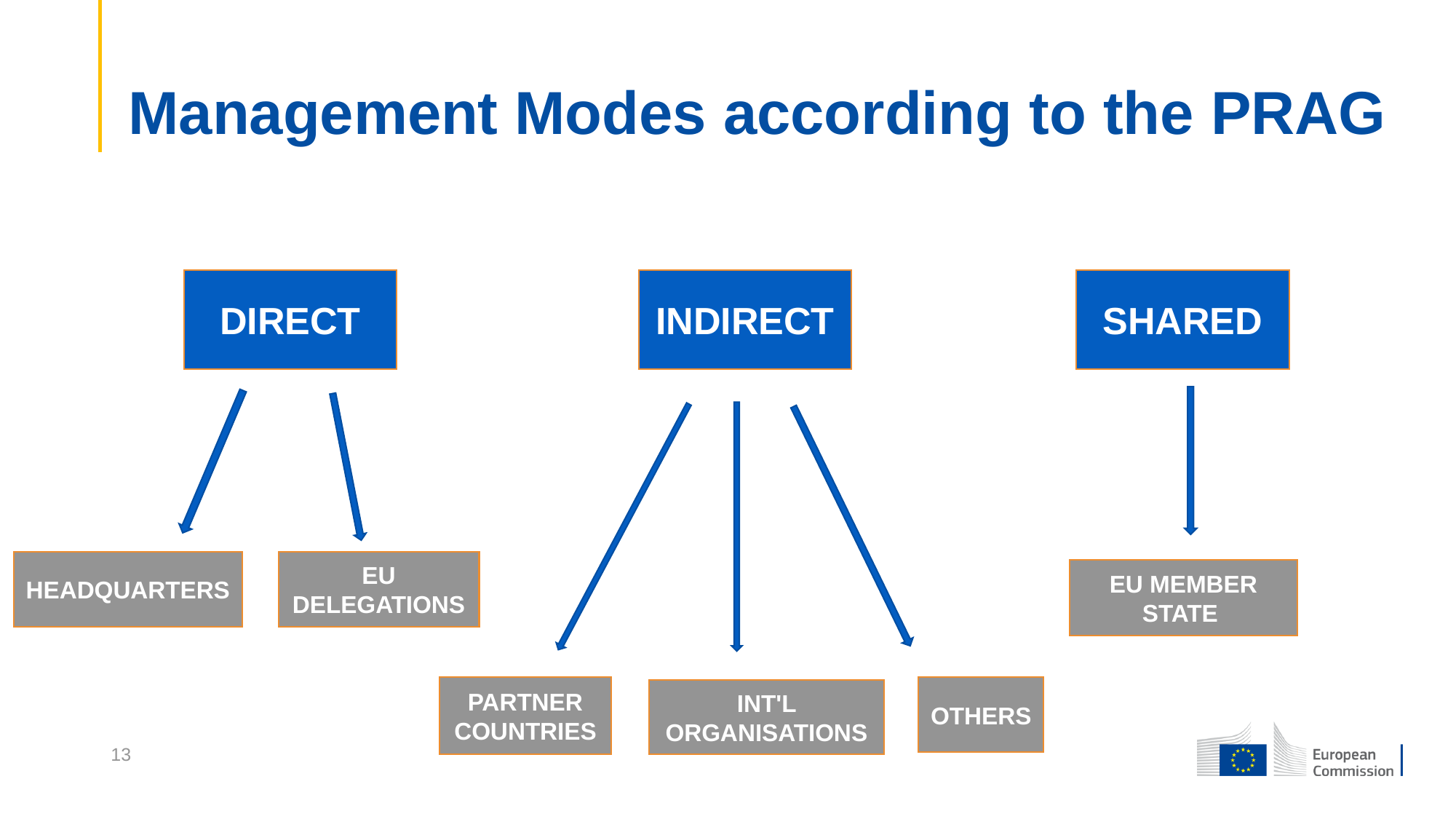

# Management Modes according to the PRAG
INDIRECT
DIRECT
SHARED

HEADQUARTERS
EU DELEGATIONS
EU MEMBER STATE
OTHERS
PARTNER COUNTRIES
INT'L ORGANISATIONS
13